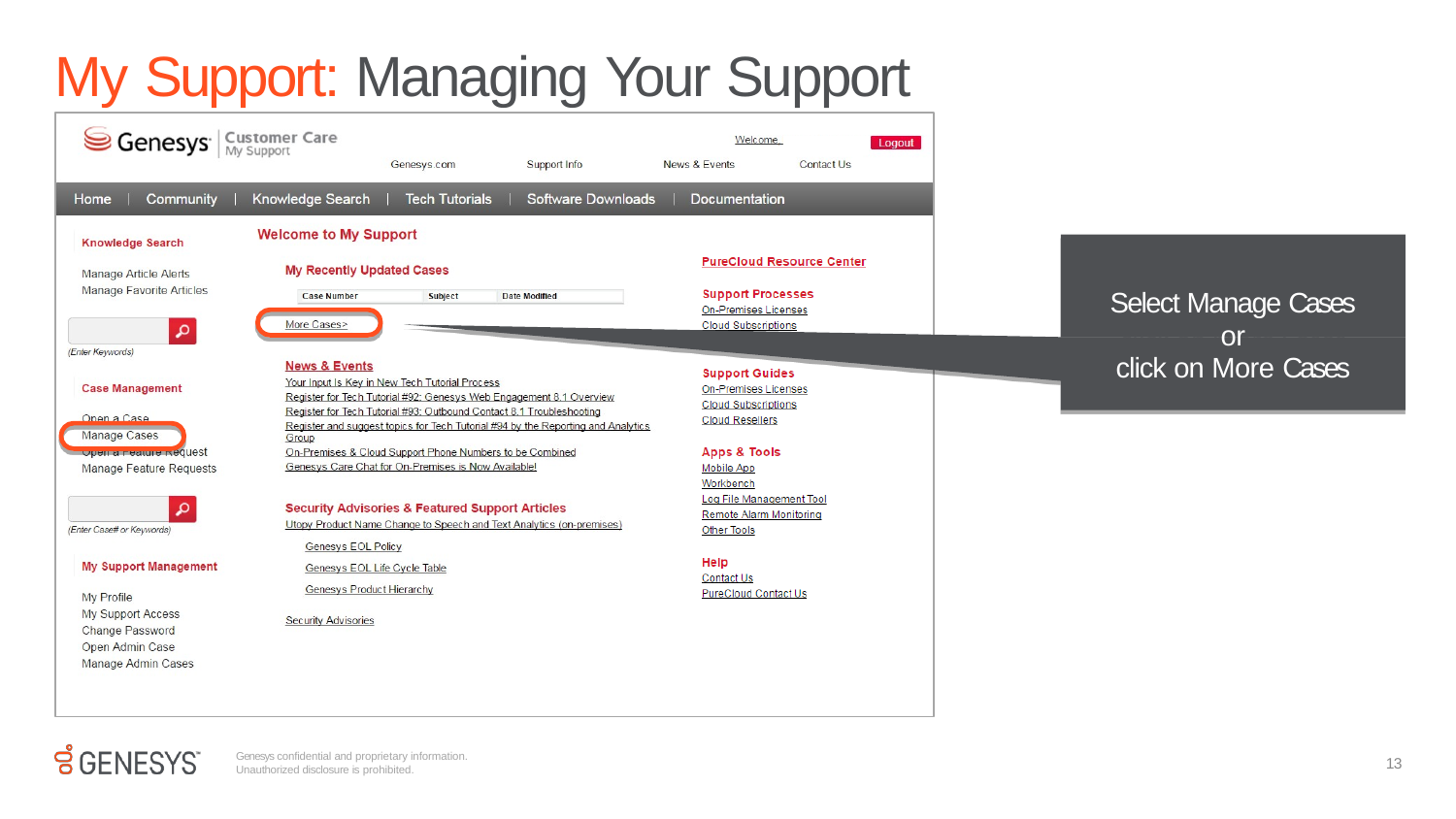

# My Support: Managing Your Support Cases

Select Manage Cases or
click on More Cases

Genesys confidential and proprietary information.
Unauthorized disclosure is prohibited.
13